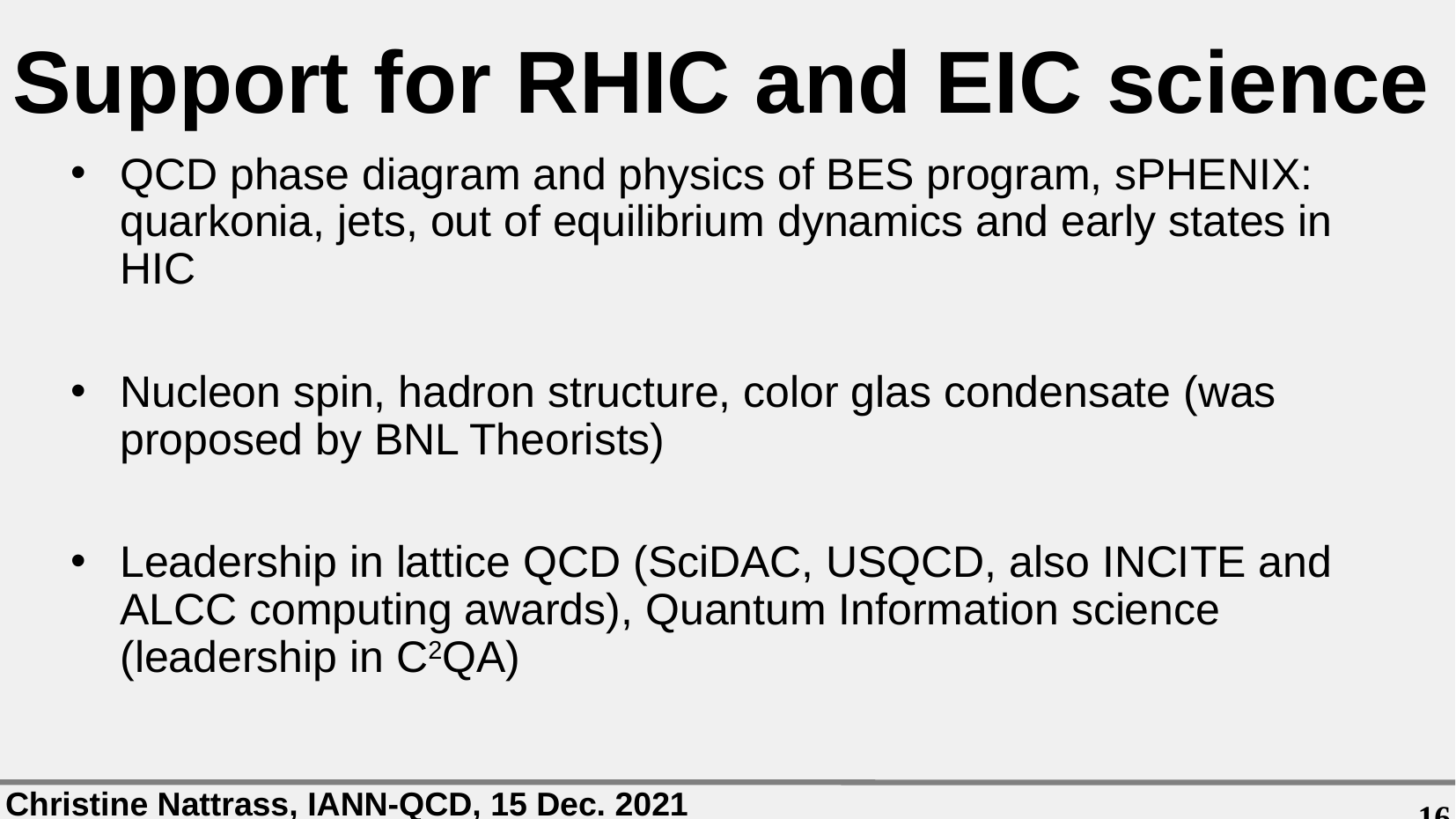

Support for RHIC and EIC science
QCD phase diagram and physics of BES program, sPHENIX: quarkonia, jets, out of equilibrium dynamics and early states in HIC

Nucleon spin, hadron structure, color glas condensate (was proposed by BNL Theorists)

Leadership in lattice QCD (SciDAC, USQCD, also INCITE and ALCC computing awards), Quantum Information science (leadership in C2QA)

16